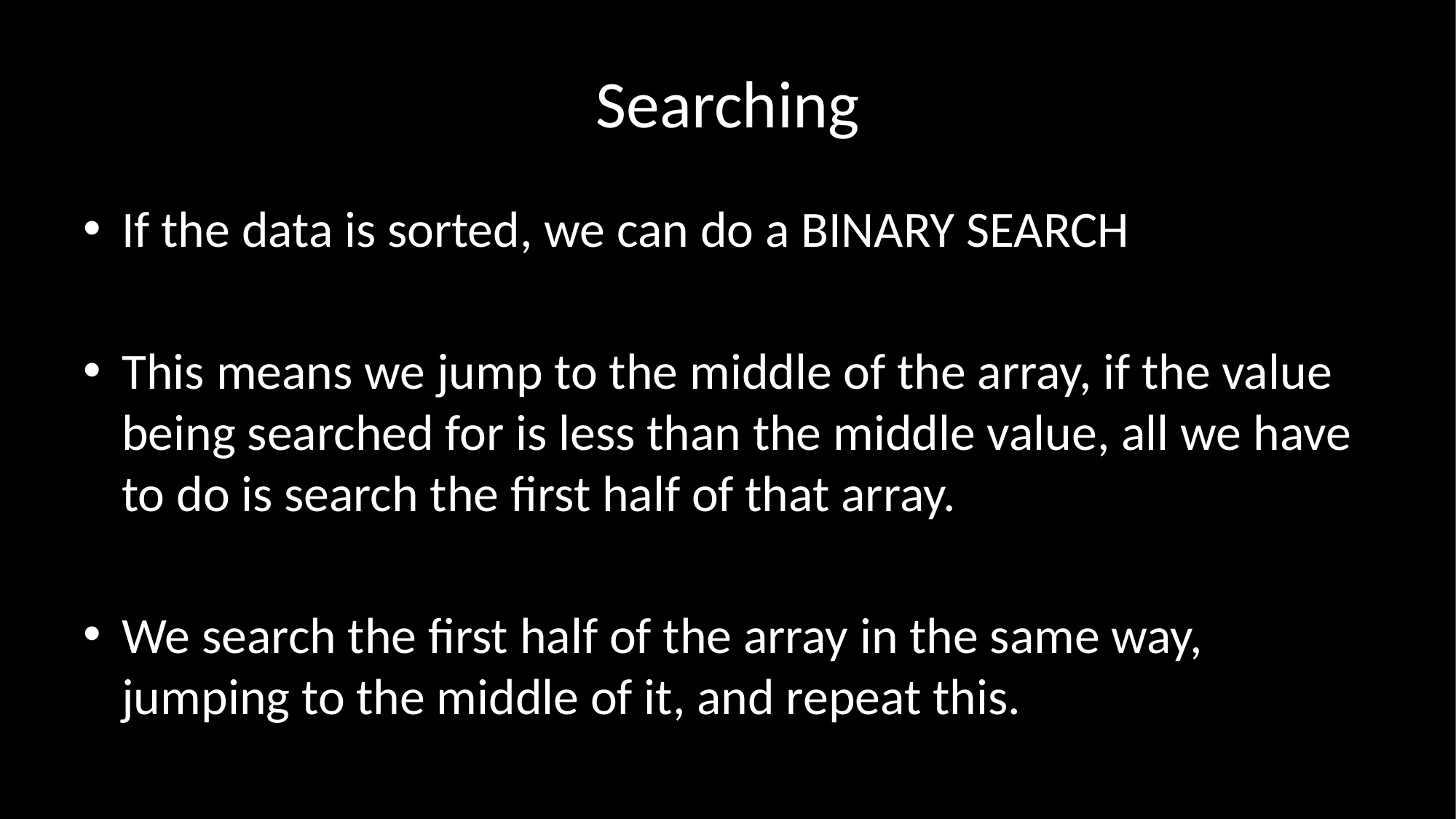

# Searching
If the data is sorted, we can do a BINARY SEARCH

This means we jump to the middle of the array, if the value being searched for is less than the middle value, all we have to do is search the first half of that array.

We search the first half of the array in the same way, jumping to the middle of it, and repeat this.